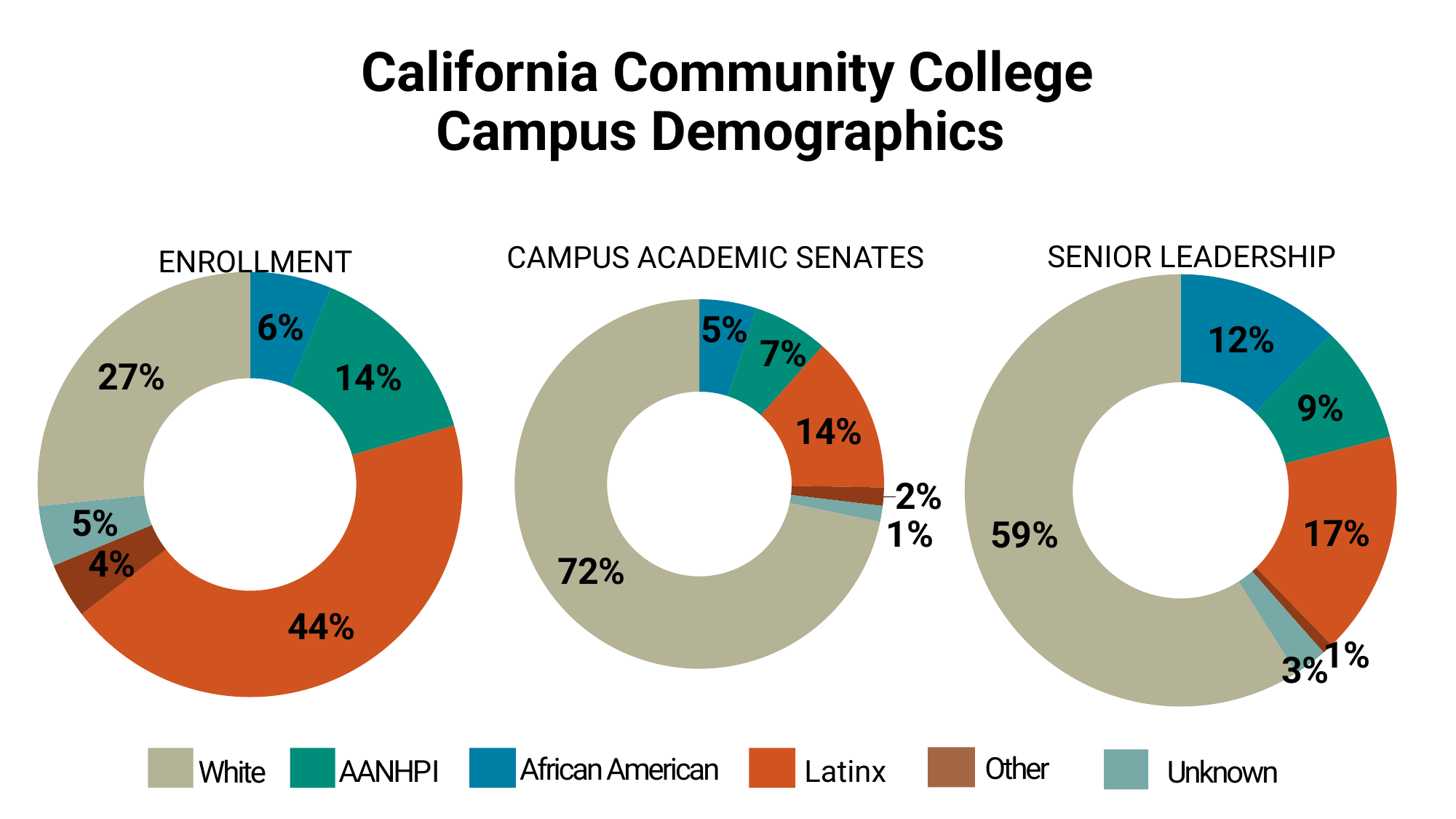

California Community College
Campus Demographics

### Chart

| Category | ACADEMIC SENATES |
|---|---|
| African American | 0.05 |
| AANHPI | 0.066 |
| Latinx | 0.137 |
| Other  | 0.016 |
| Unknown | 0.014 |
| White | 0.717 |
CAMPUS ACADEMIC SENATES
SENIOR LEADERSHIP

### Chart

| Category | SENIOR LEADERS |
|---|---|
| African American | 0.122 |
| AANHPI | 0.088 |
| Latinx | 0.167 |
| Other  | 0.008 |
| Unknown | 0.025 |
| White | 0.59 |
ENROLLMENT

### Chart

| Category | ENROLLMENT |
|---|---|
| African American | 0.062 |
| AANHPI | 0.143 |
| Latinx | 0.44 |
| Other  | 0.042 |
| Unknown | 0.046 |
| White | 0.266 |
Other

African American

Latinx

AANHPI

White

Unknown